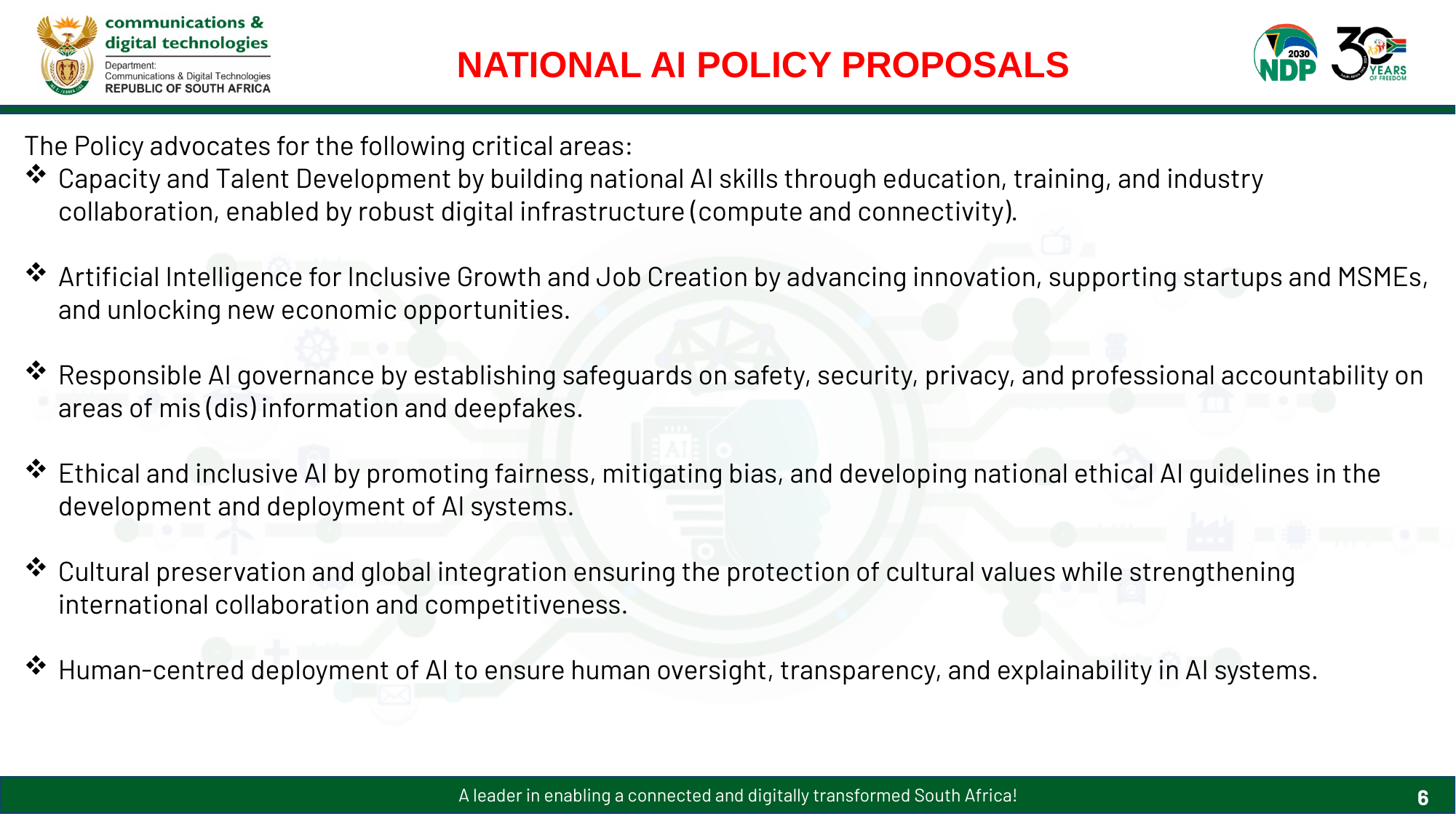

NATIONAL AI POLICY PROPOSALS
The Policy advocates for the following critical areas:
Capacity and Talent Development by building national AI skills through education, training, and industry collaboration, enabled by robust digital infrastructure (compute and connectivity).

Artificial Intelligence for Inclusive Growth and Job Creation by advancing innovation, supporting startups and MSMEs, and unlocking new economic opportunities.

Responsible AI governance by establishing safeguards on safety, security, privacy, and professional accountability on areas of mis (dis) information and deepfakes.

Ethical and inclusive AI by promoting fairness, mitigating bias, and developing national ethical AI guidelines in the development and deployment of AI systems.

Cultural preservation and global integration ensuring the protection of cultural values while strengthening international collaboration and competitiveness.

Human-centred deployment of AI to ensure human oversight, transparency, and explainability in AI systems.